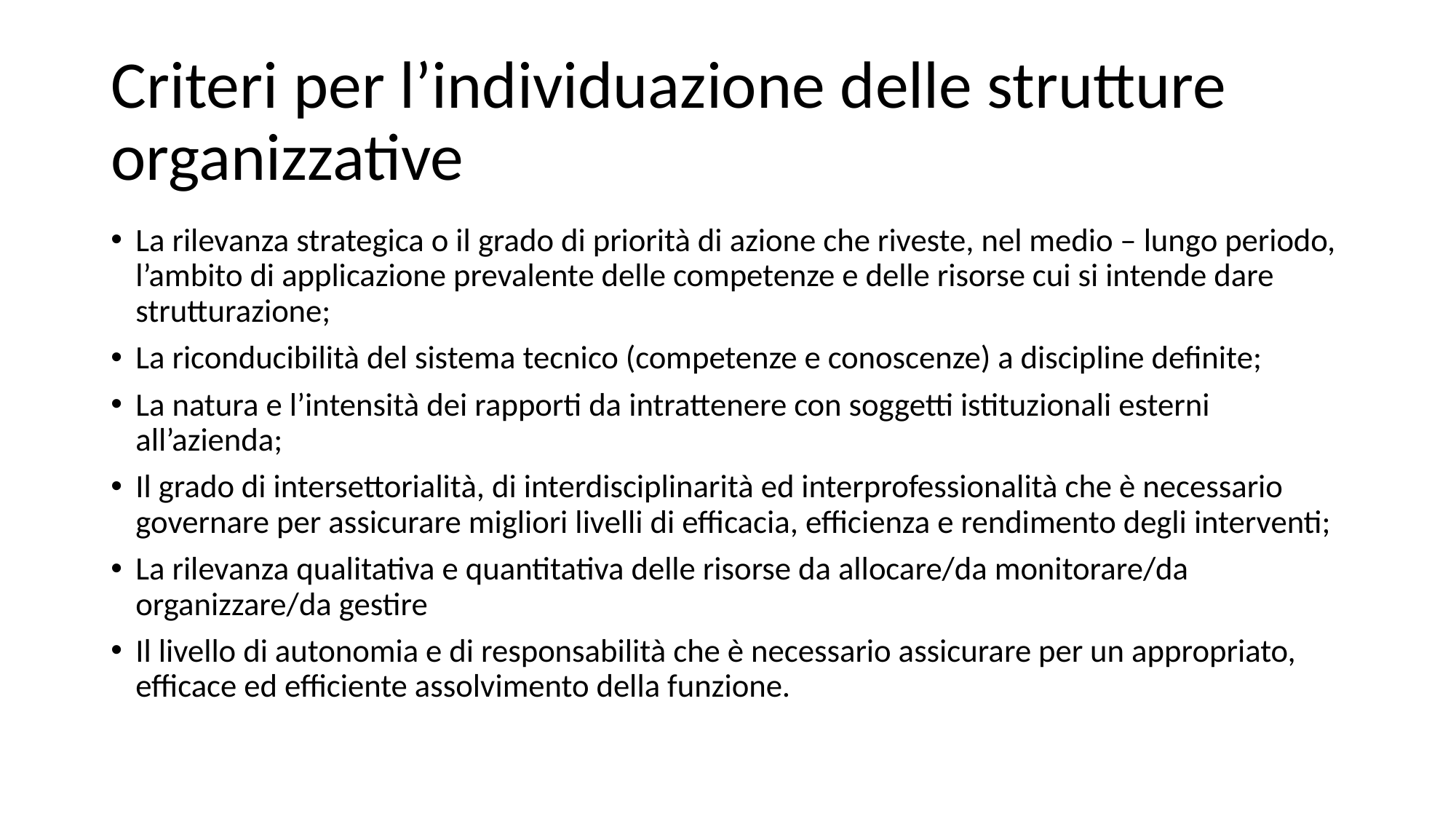

# Criteri per l’individuazione delle strutture organizzative
La rilevanza strategica o il grado di priorità di azione che riveste, nel medio – lungo periodo, l’ambito di applicazione prevalente delle competenze e delle risorse cui si intende dare strutturazione;
La riconducibilità del sistema tecnico (competenze e conoscenze) a discipline definite;
La natura e l’intensità dei rapporti da intrattenere con soggetti istituzionali esterni all’azienda;
Il grado di intersettorialità, di interdisciplinarità ed interprofessionalità che è necessario governare per assicurare migliori livelli di efficacia, efficienza e rendimento degli interventi;
La rilevanza qualitativa e quantitativa delle risorse da allocare/da monitorare/da organizzare/da gestire
Il livello di autonomia e di responsabilità che è necessario assicurare per un appropriato, efficace ed efficiente assolvimento della funzione.